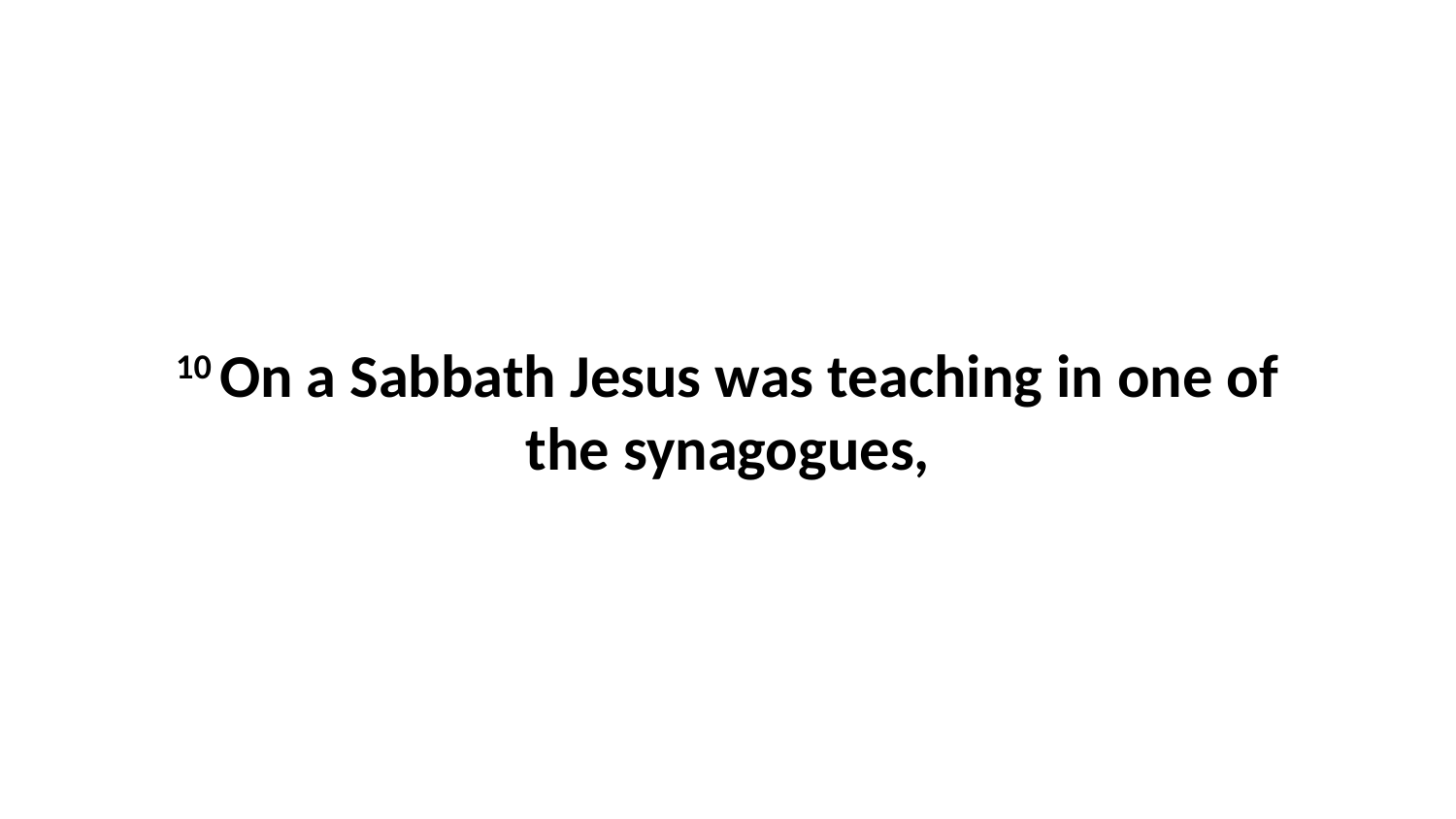

10 On a Sabbath Jesus was teaching in one of the synagogues,